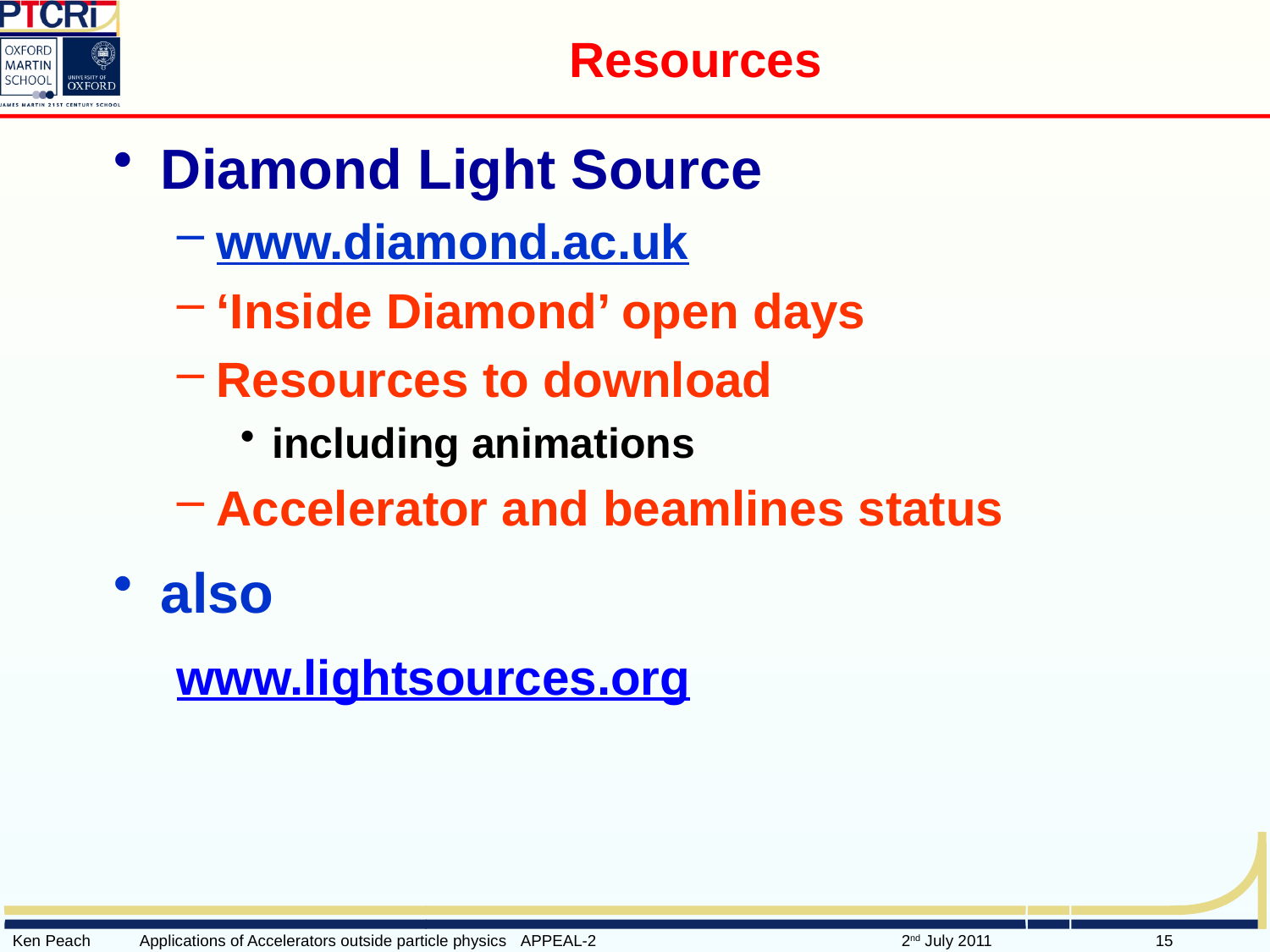

# Resources
Diamond Light Source
www.diamond.ac.uk
‘Inside Diamond’ open days
Resources to download
including animations
Accelerator and beamlines status
also
www.lightsources.org